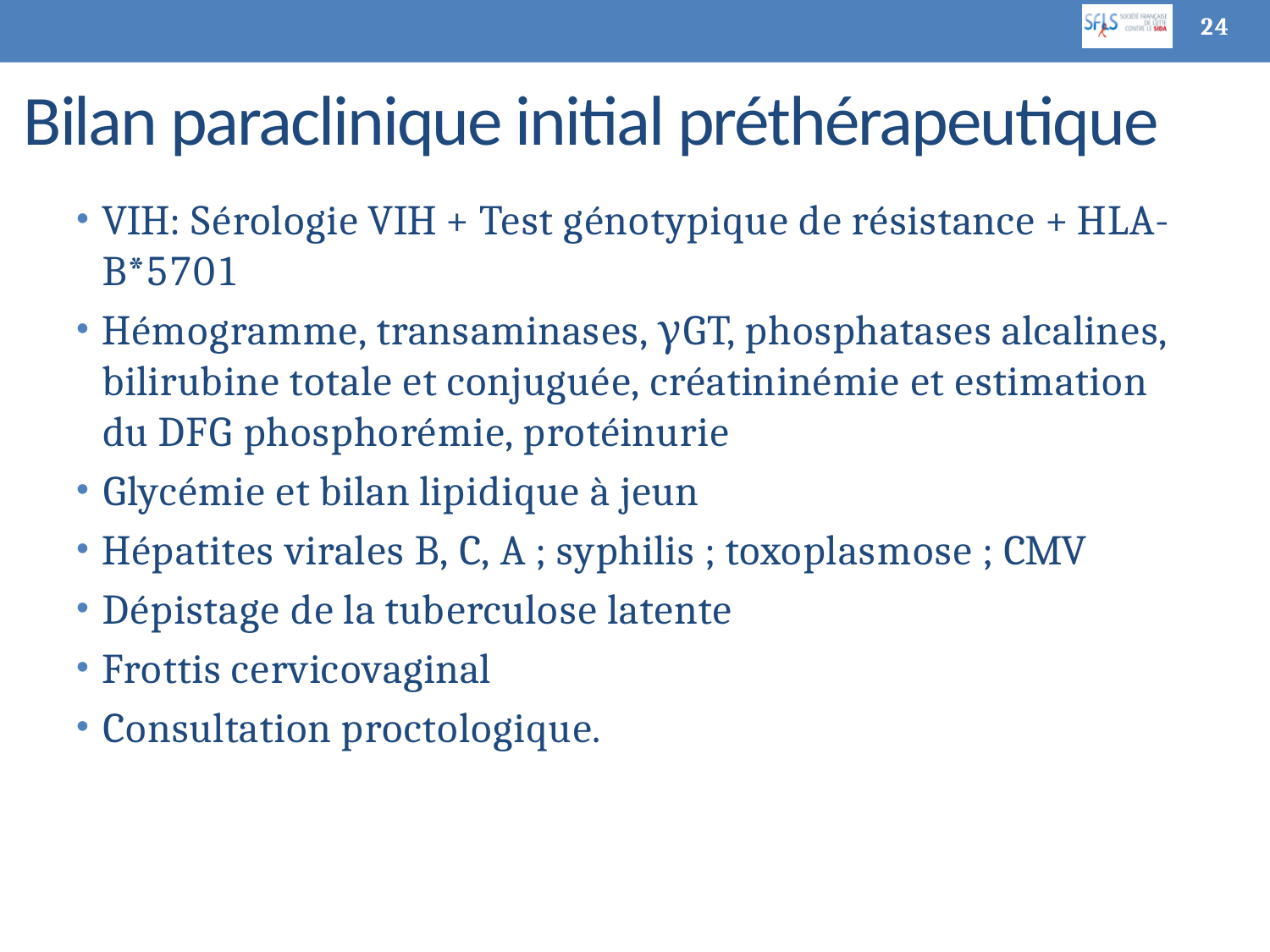

24
# Bilan paraclinique initial préthérapeutique
VIH: Sérologie VIH + Test génotypique de résistance + HLA-B*5701
Hémogramme, transaminases, γGT, phosphatases alcalines, bilirubine totale et conjuguée, créatininémie et estimation du DFG phosphorémie, protéinurie
Glycémie et bilan lipidique à jeun
Hépatites virales B, C, A ; syphilis ; toxoplasmose ; CMV
Dépistage de la tuberculose latente
Frottis cervicovaginal
Consultation proctologique.